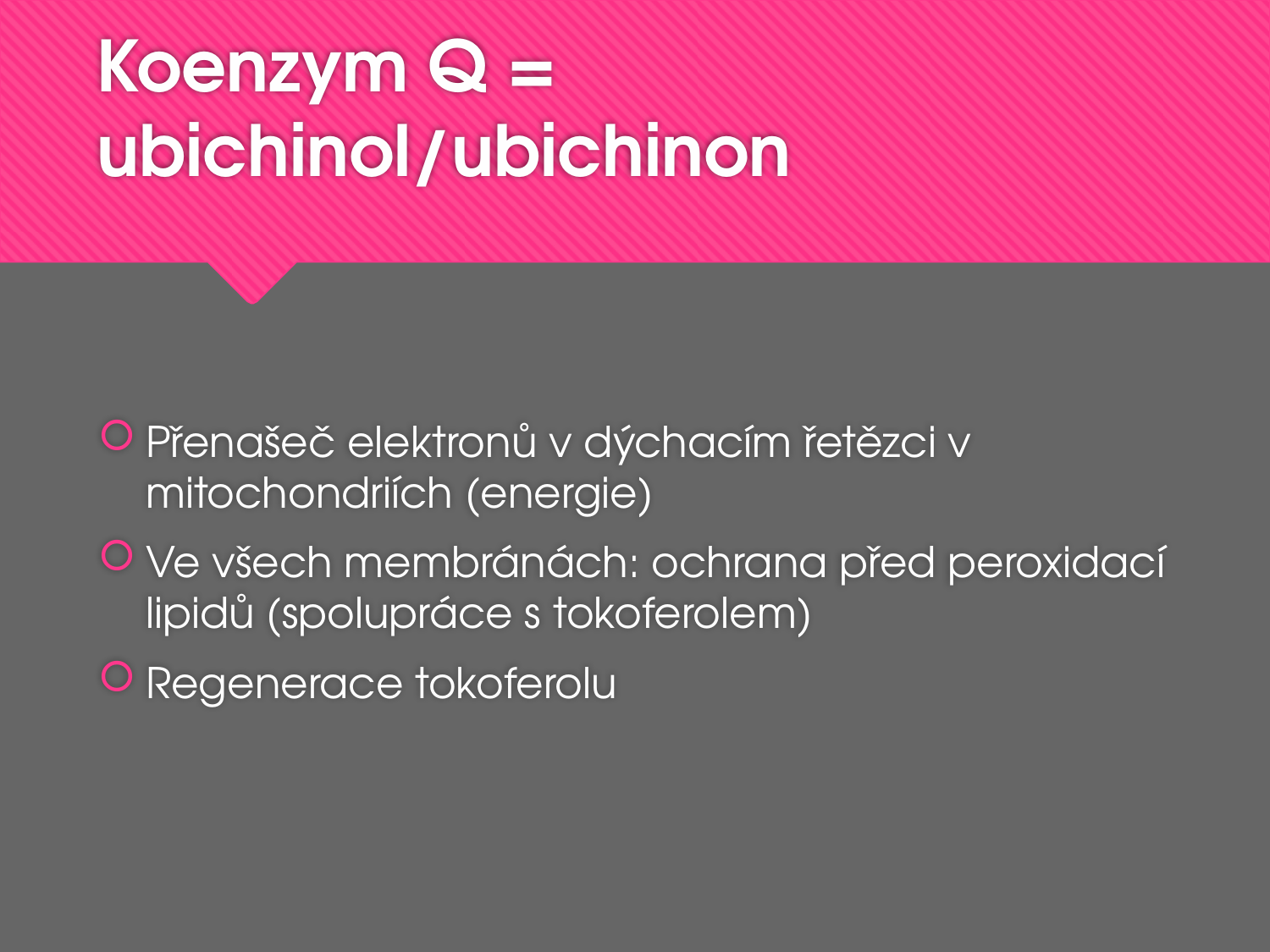

# Koenzym Q = ubichinol/ubichinon
Přenašeč elektronů v dýchacím řetězci v mitochondriích (energie)
Ve všech membránách: ochrana před peroxidací lipidů (spolupráce s tokoferolem)
Regenerace tokoferolu